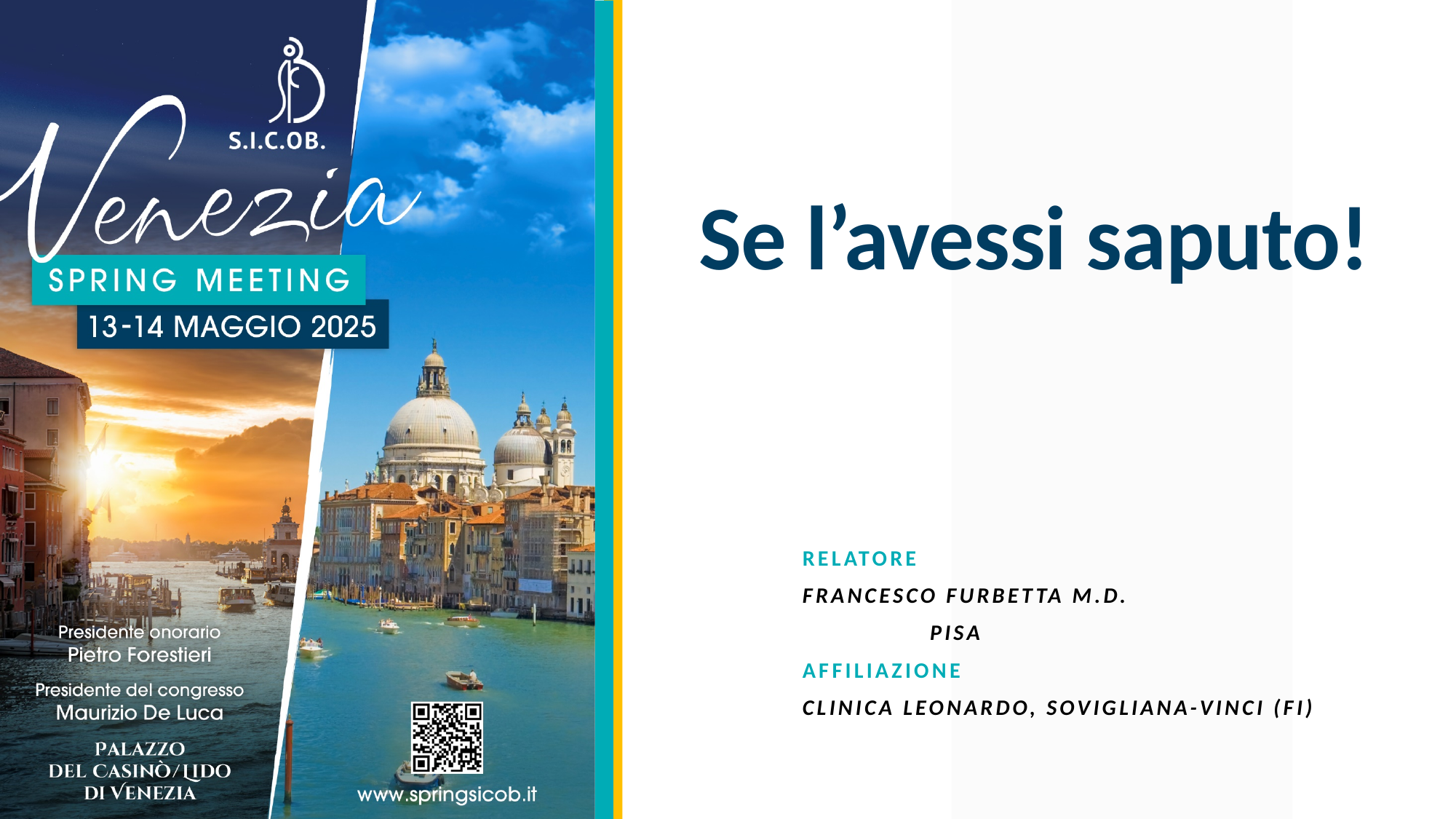

# Se l’avessi saputo!
RELATORE
Francesco furbetta M.D.
                Pisa
Affiliazione
Clinica Leonardo, Sovigliana-Vinci (FI)